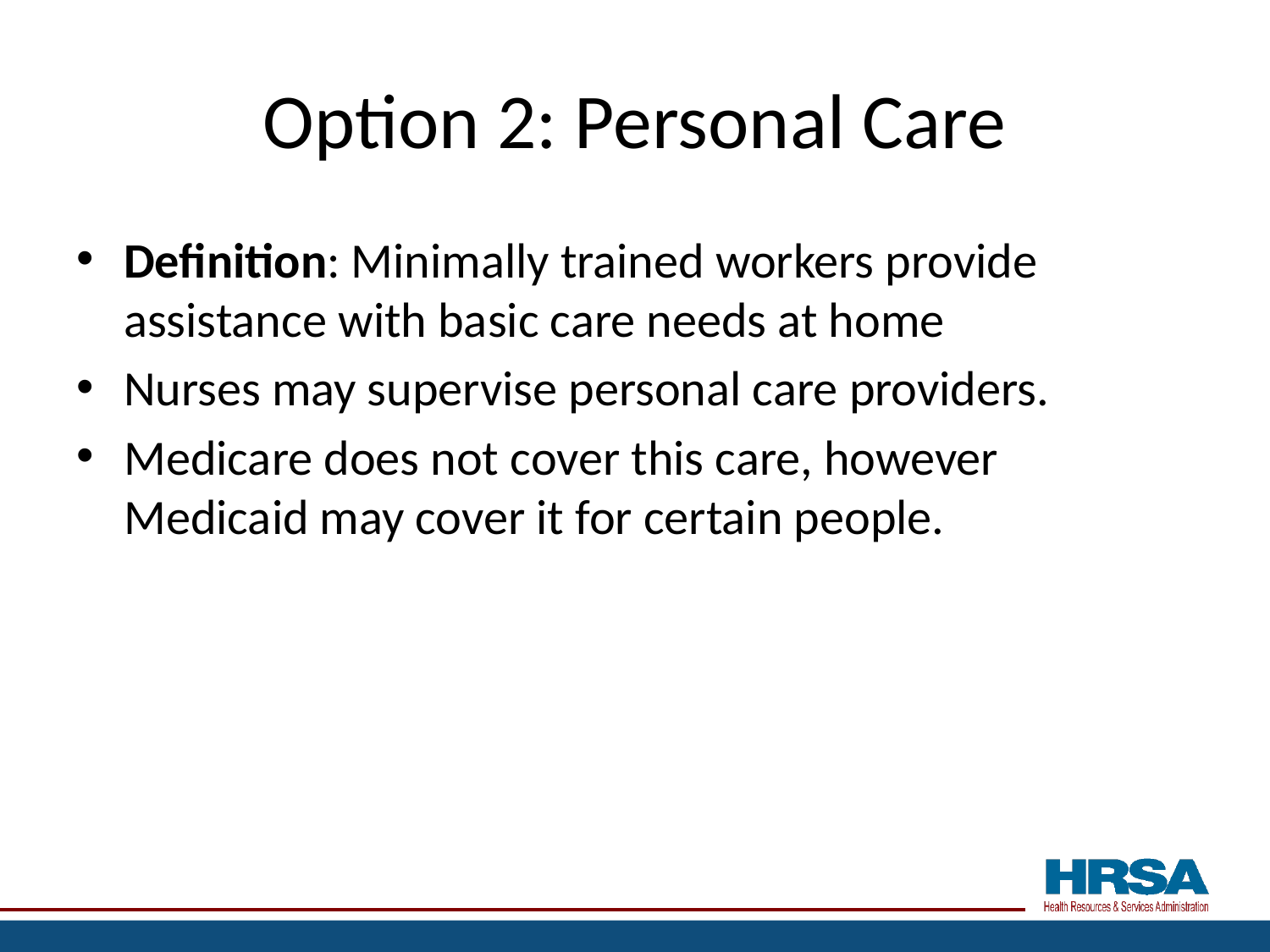

# Option 2: Personal Care
Definition: Minimally trained workers provide assistance with basic care needs at home
Nurses may supervise personal care providers.
Medicare does not cover this care, however Medicaid may cover it for certain people.